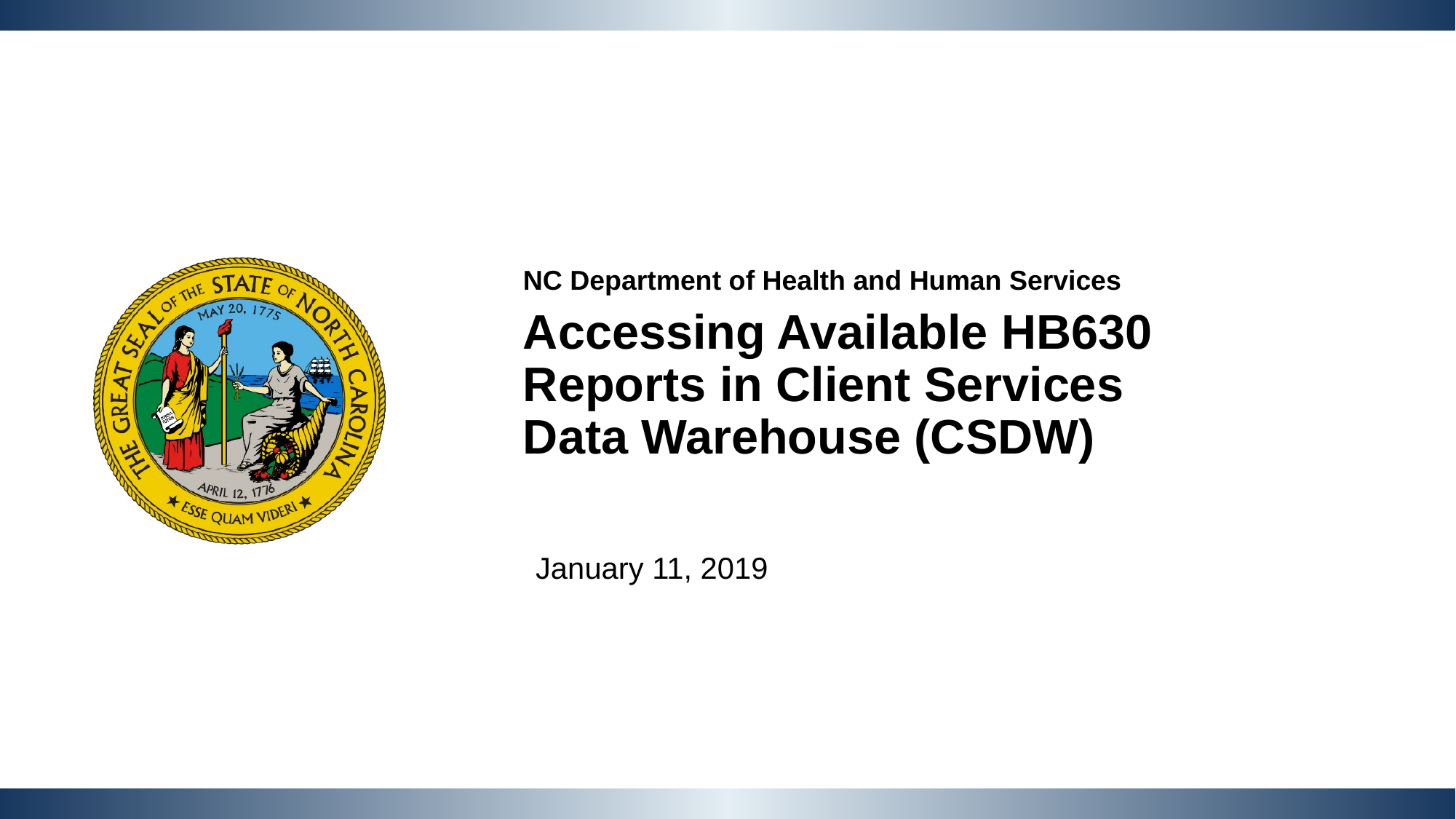

NC Department of Health and Human Services
Accessing Available HB630 Reports in Client Services Data Warehouse (CSDW)
January 11, 2019